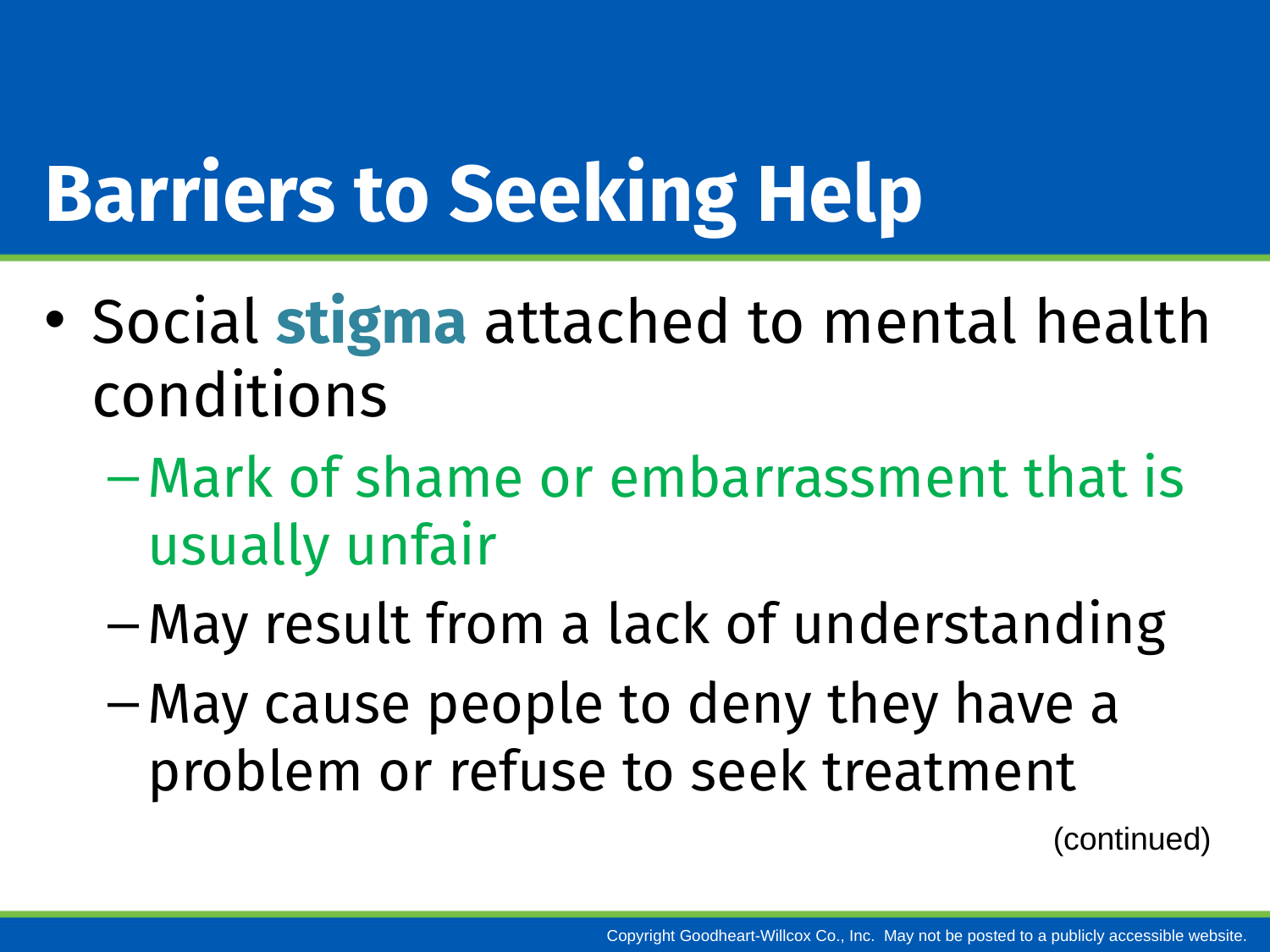

# Barriers to Seeking Help
Social stigma attached to mental health conditions
Mark of shame or embarrassment that is usually unfair
May result from a lack of understanding
May cause people to deny they have a problem or refuse to seek treatment
(continued)